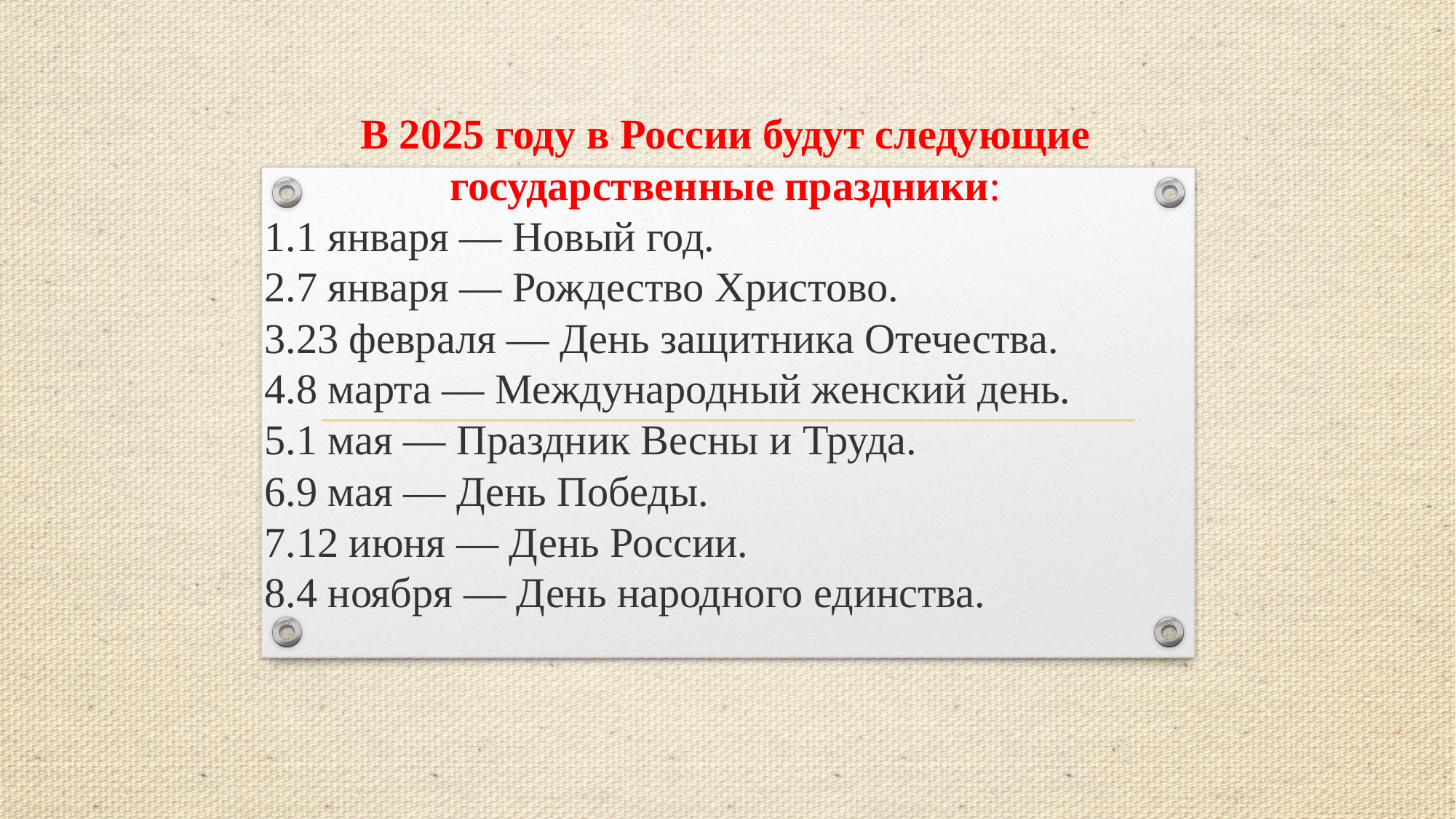

В 2025 году в России будут следующие государственные праздники:
1 января — Новый год.
7 января — Рождество Христово.
23 февраля — День защитника Отечества.
8 марта — Международный женский день.
1 мая — Праздник Весны и Труда.
9 мая — День Победы.
12 июня — День России.
4 ноября — День народного единства.